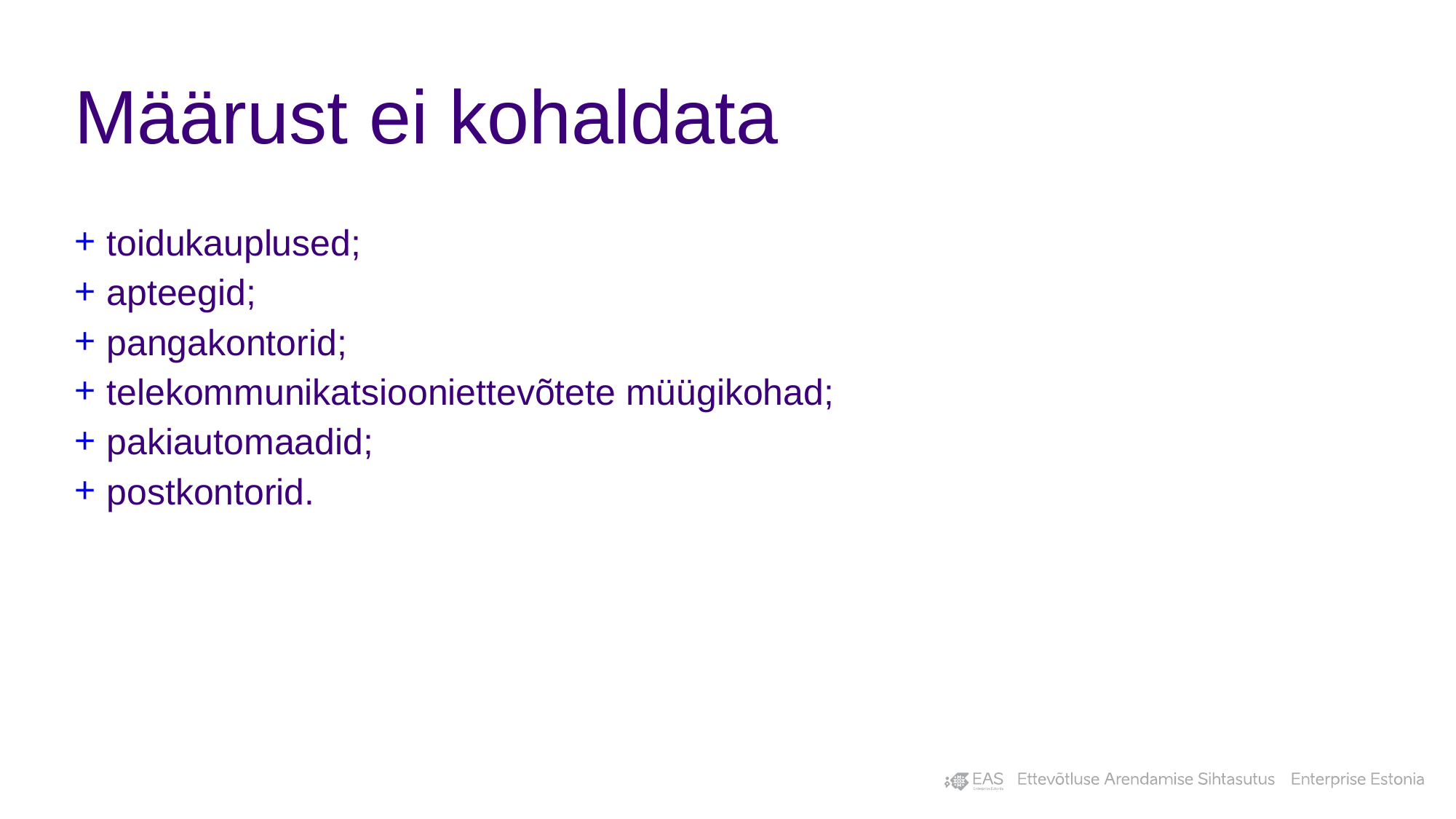

# Määrust ei kohaldata

toidukauplused;
apteegid;
pangakontorid;
telekommunikatsiooniettevõtete müügikohad;
pakiautomaadid;
postkontorid.